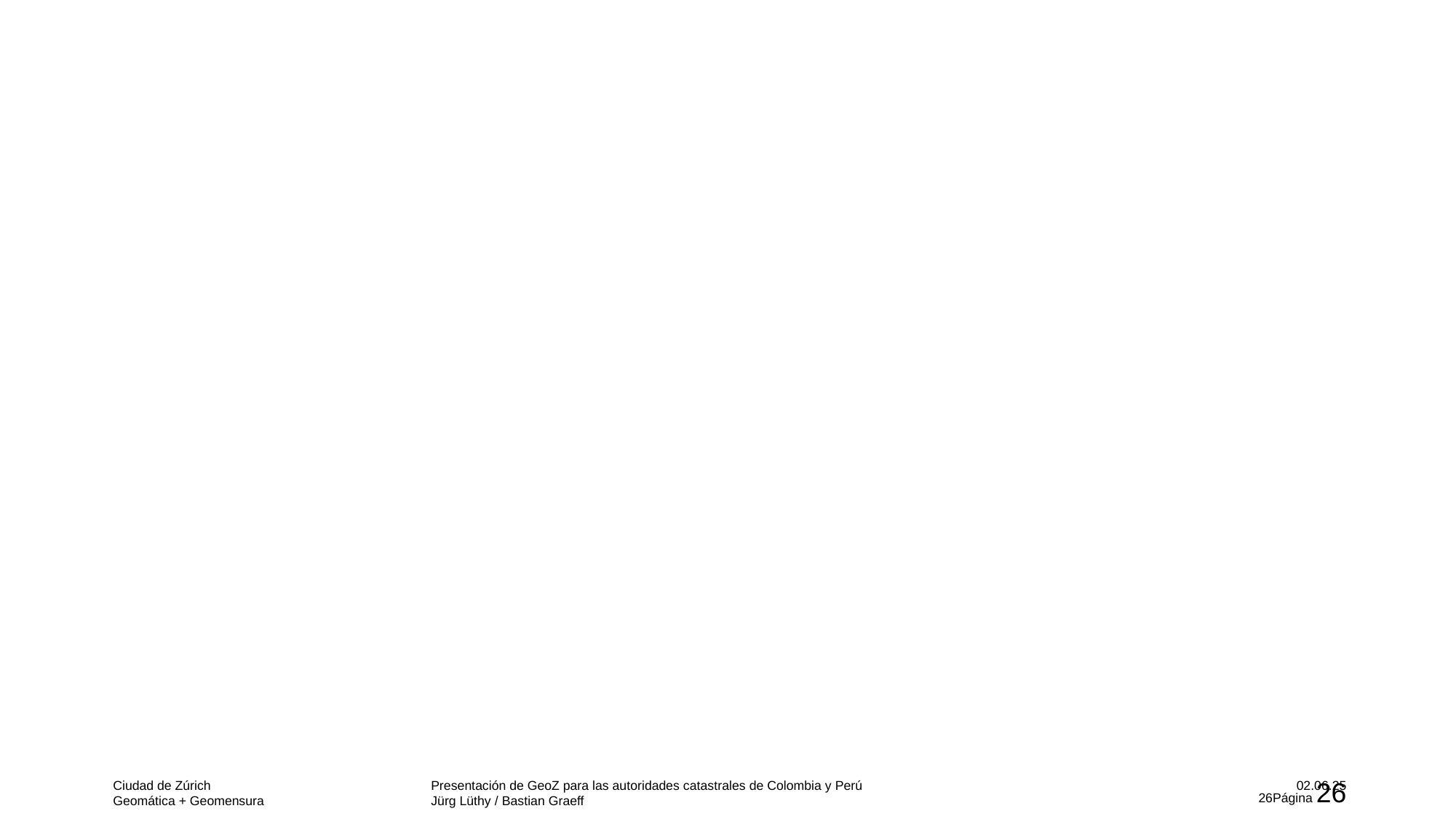

# Infraestructura de geodatos SIG Ciudad de Zúrich